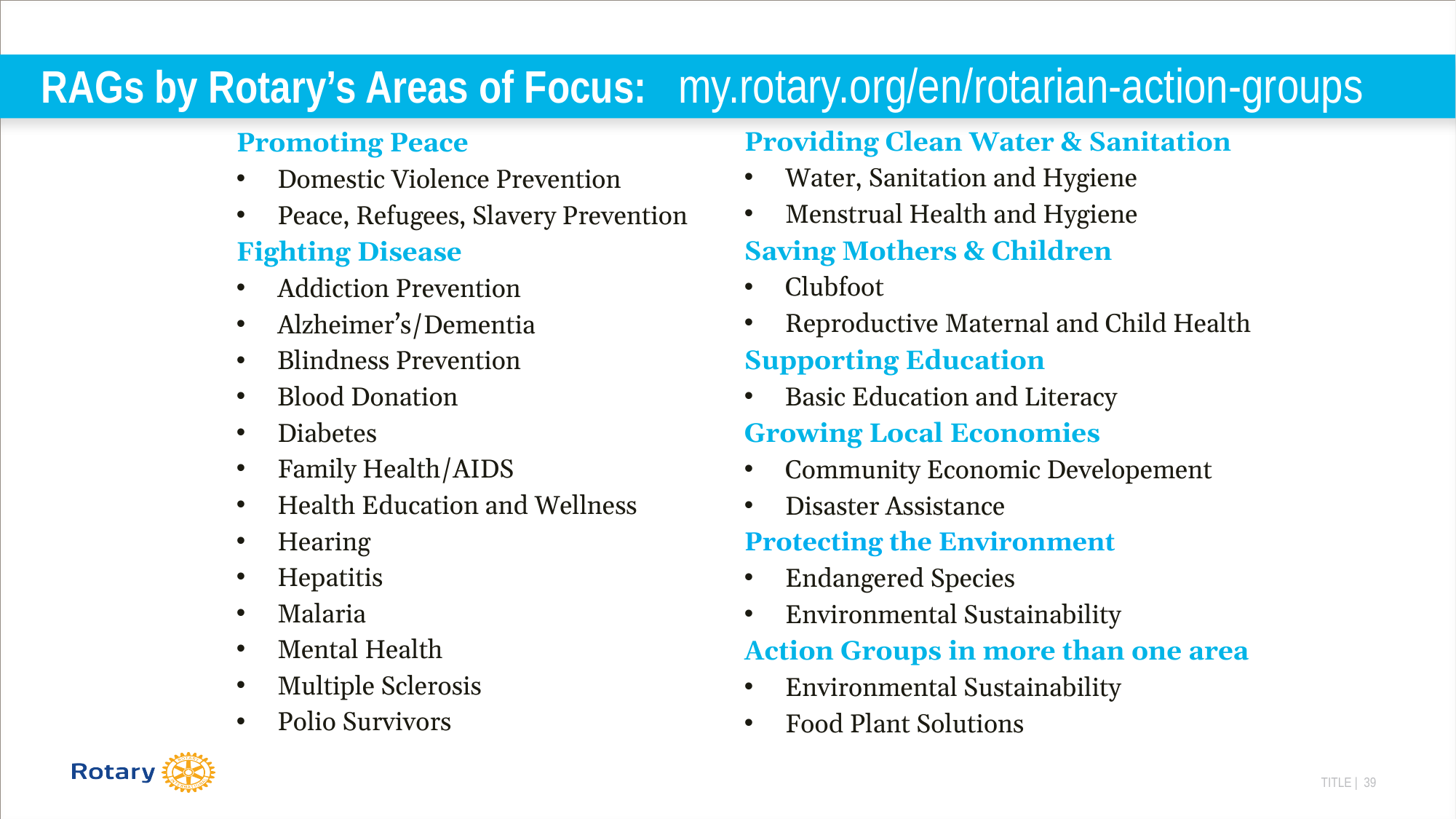

# RAGs by Rotary’s Areas of Focus:   my.rotary.org/en/rotarian-action-groups
Providing Clean Water & Sanitation
Water, Sanitation and Hygiene
Menstrual Health and Hygiene
Saving Mothers & Children
Clubfoot
Reproductive Maternal and Child Health
Supporting Education
Basic Education and Literacy
Growing Local Economies
Community Economic Developement
Disaster Assistance
Protecting the Environment
Endangered Species
Environmental Sustainability
Action Groups in more than one area
Environmental Sustainability
Food Plant Solutions

Promoting Peace
Domestic Violence Prevention
Peace, Refugees, Slavery Prevention
Fighting Disease
Addiction Prevention
Alzheimer’s/Dementia
Blindness Prevention
Blood Donation
Diabetes
Family Health/AIDS
Health Education and Wellness
Hearing
Hepatitis
Malaria
Mental Health
Multiple Sclerosis
Polio Survivors